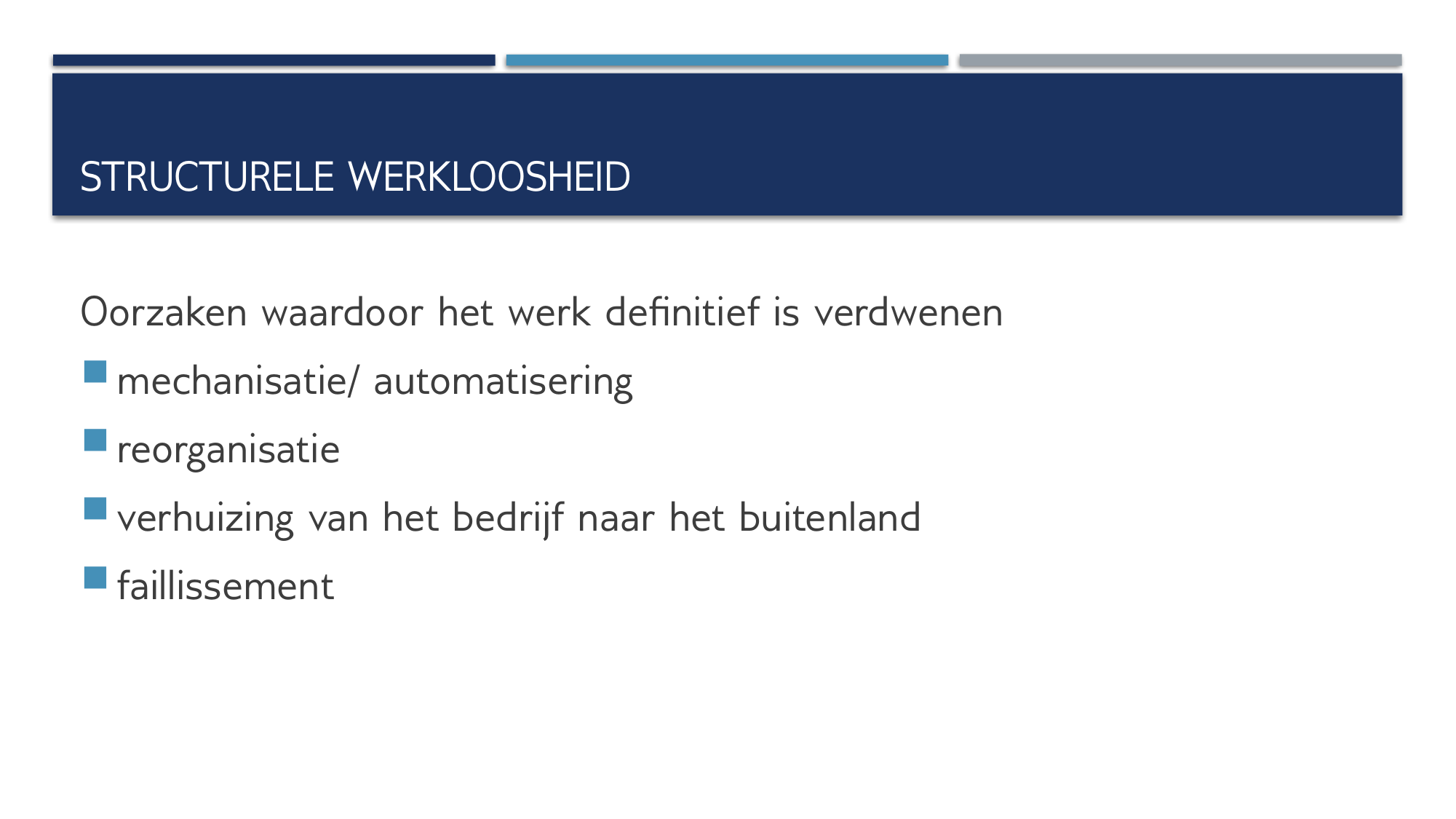

# Structurele werkloosheid
Oorzaken waardoor het werk definitief is verdwenen
mechanisatie/ automatisering
reorganisatie
verhuizing van het bedrijf naar het buitenland
faillissement